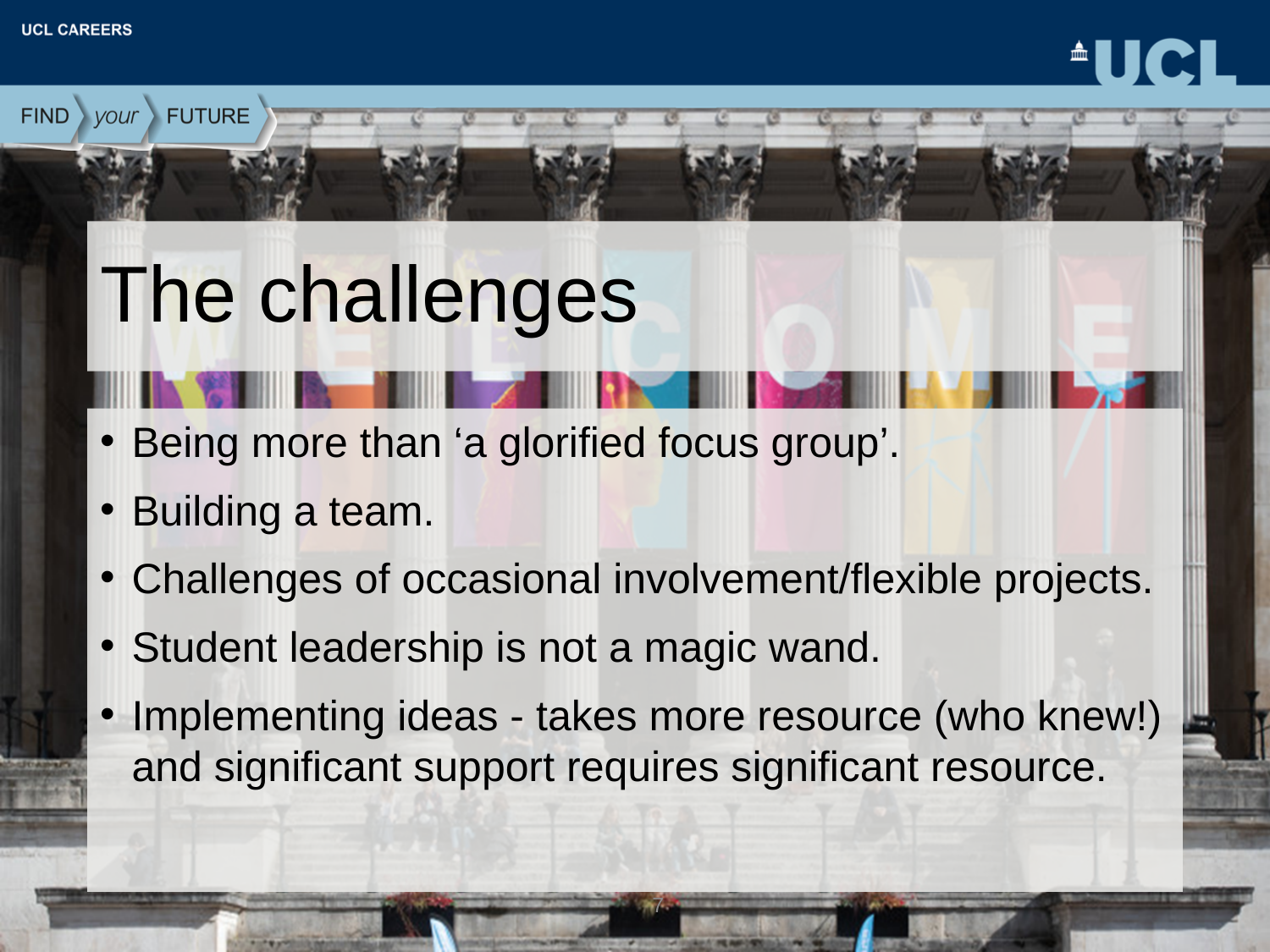

# The challenges
Being more than ‘a glorified focus group’.
Building a team.
Challenges of occasional involvement/flexible projects.
Student leadership is not a magic wand.
Implementing ideas - takes more resource (who knew!) and significant support requires significant resource.
7